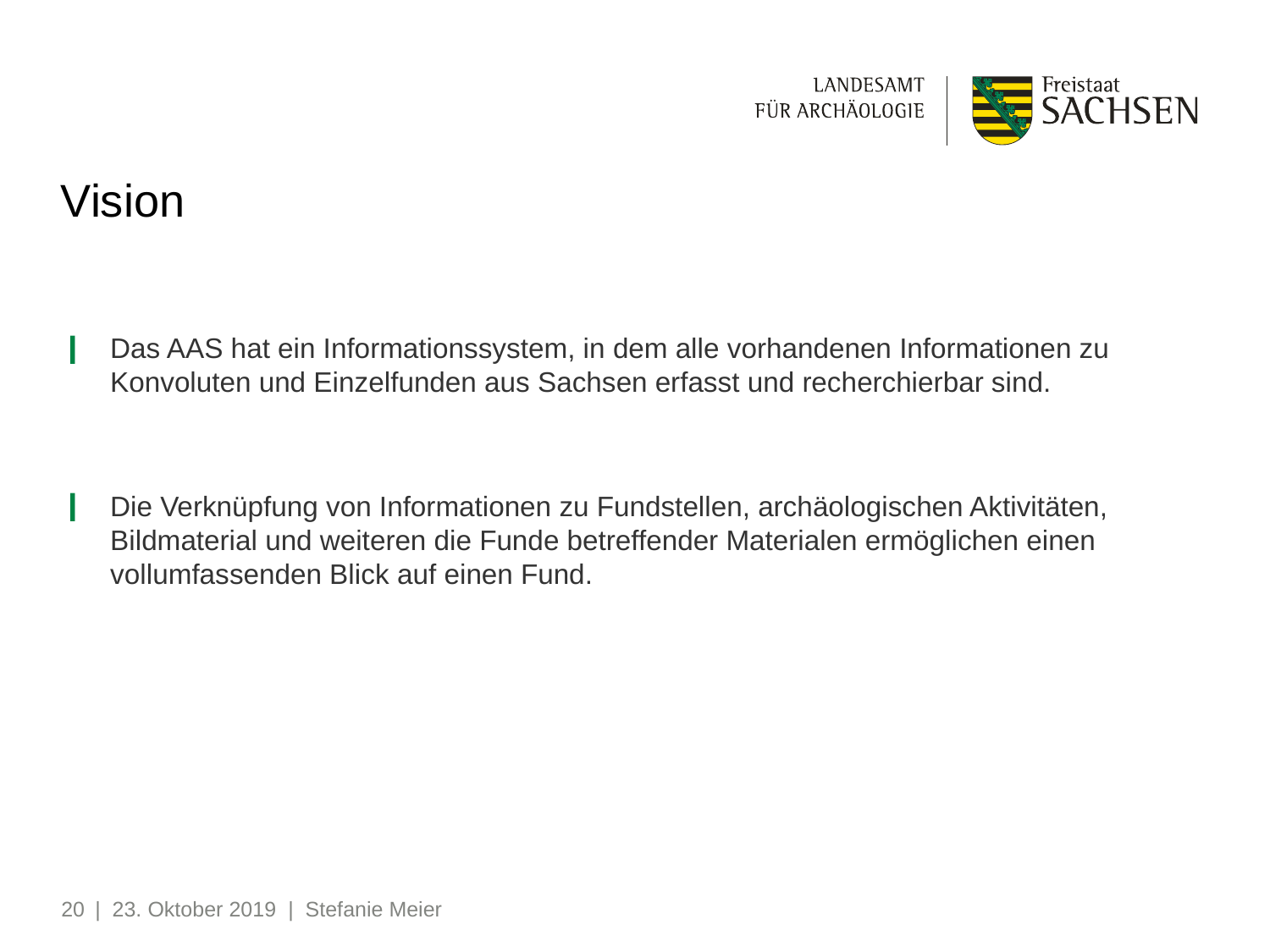

# Vision
Das AAS hat ein Informationssystem, in dem alle vorhandenen Informationen zu Konvoluten und Einzelfunden aus Sachsen erfasst und recherchierbar sind.

Die Verknüpfung von Informationen zu Fundstellen, archäologischen Aktivitäten, Bildmaterial und weiteren die Funde betreffender Materialen ermöglichen einen vollumfassenden Blick auf einen Fund.

20
|  23. Oktober 2019  |  Stefanie Meier